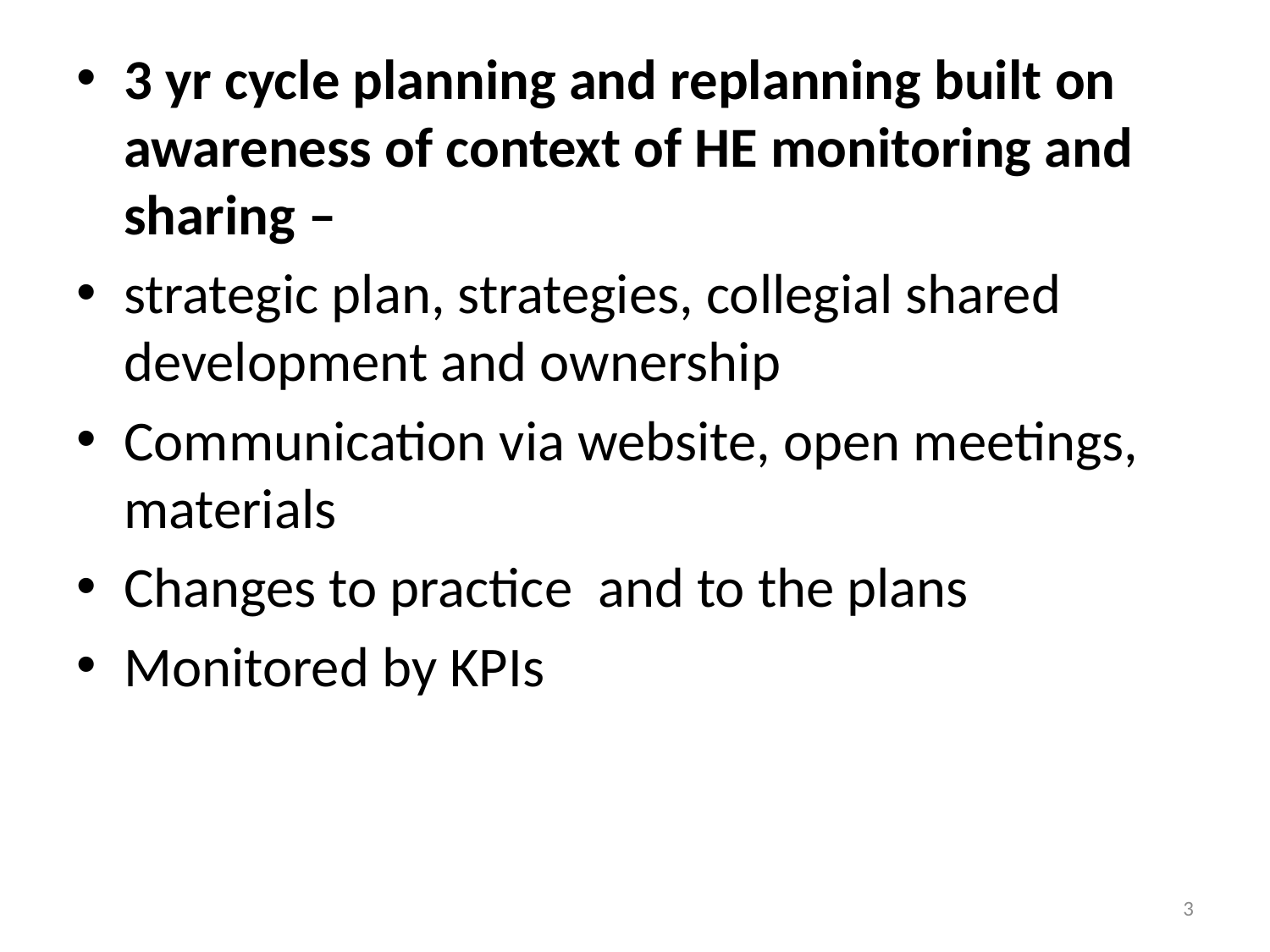

3 yr cycle planning and replanning built on awareness of context of HE monitoring and sharing –
strategic plan, strategies, collegial shared development and ownership
Communication via website, open meetings,  materials
Changes to practice  and to the plans
Monitored by KPIs

#
3